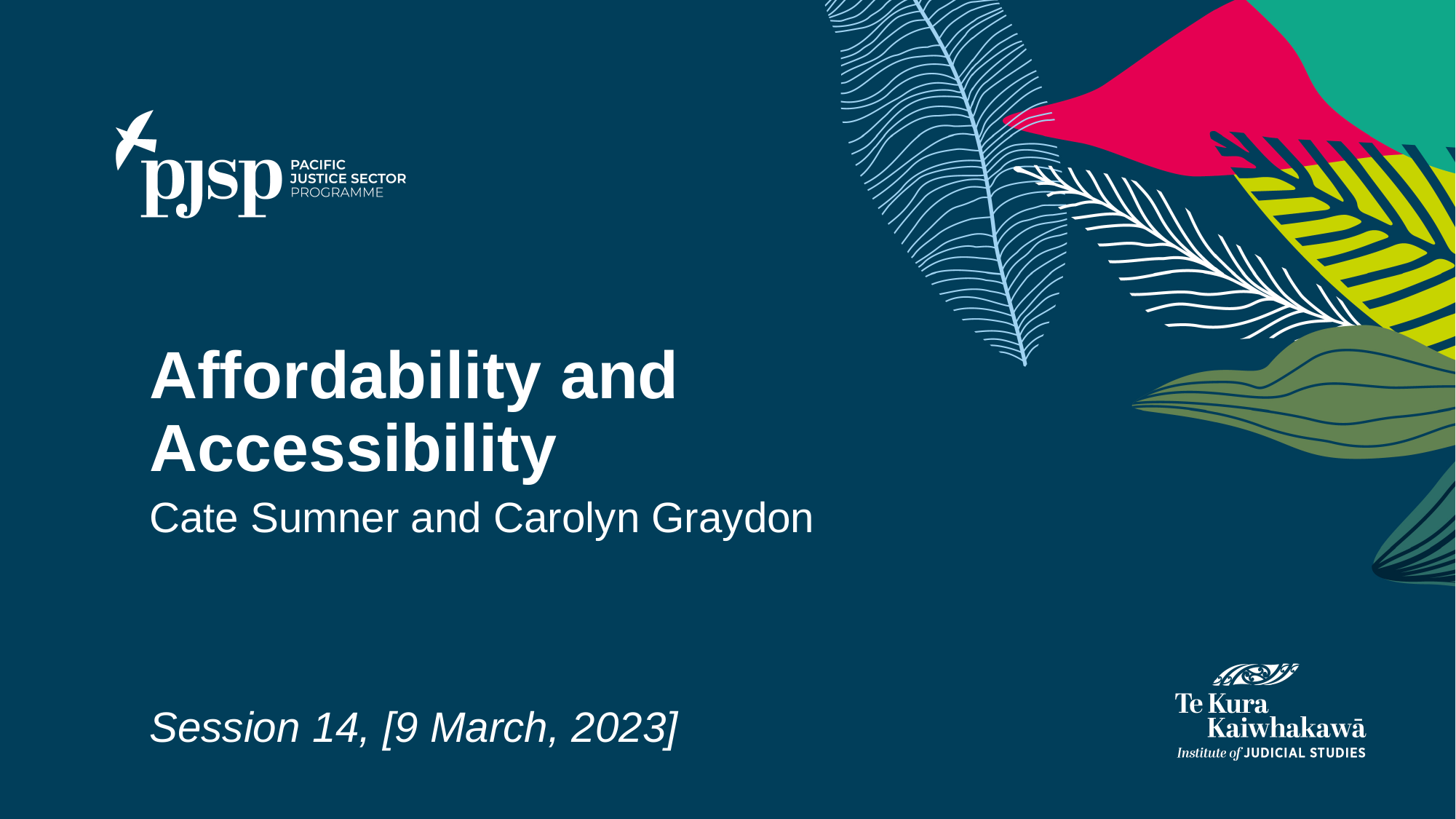

# Affordability and Accessibility
Cate Sumner and Carolyn Graydon
Session 14, [9 March, 2023]